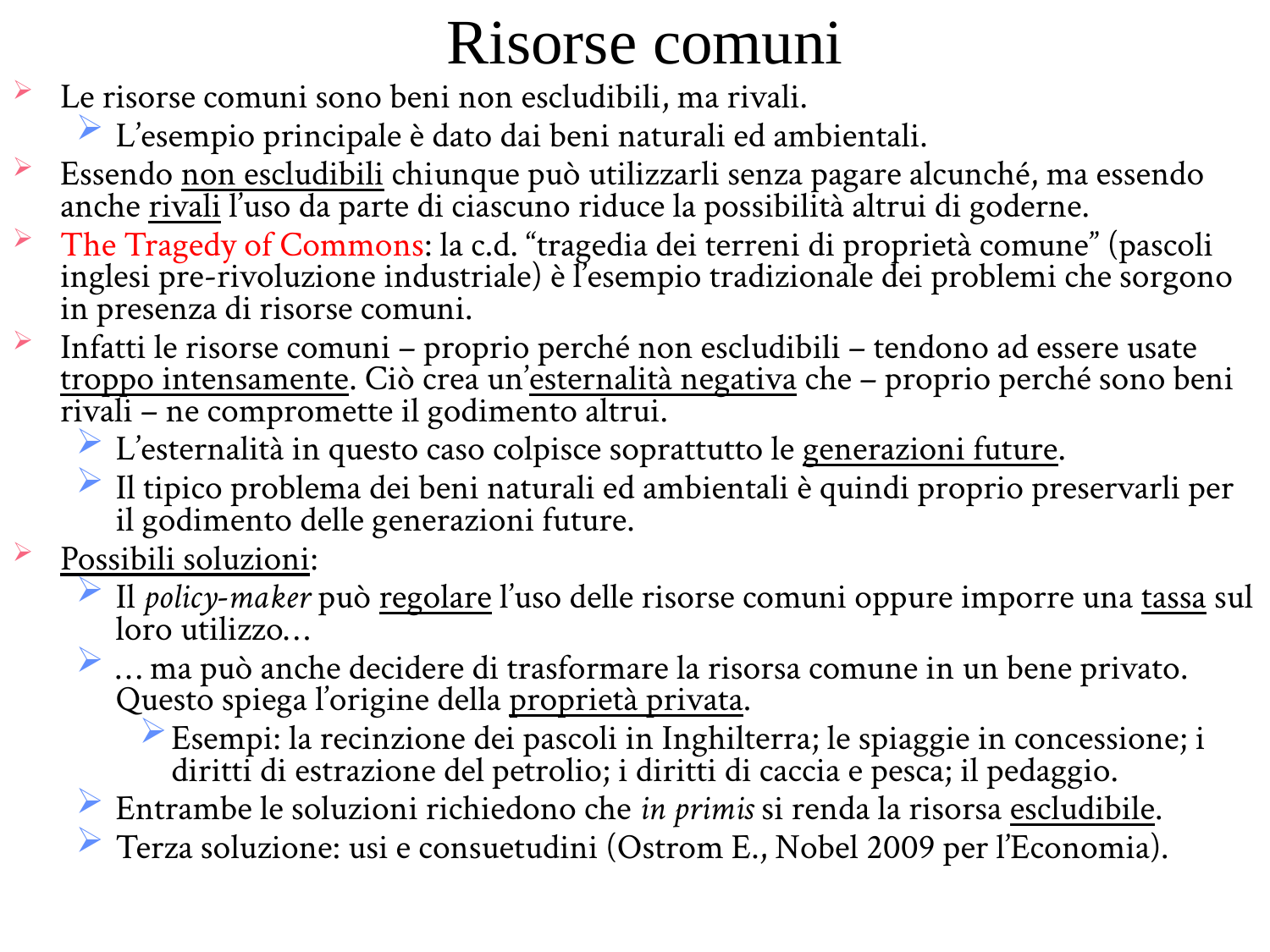

# Risorse comuni
Le risorse comuni sono beni non escludibili, ma rivali.
L’esempio principale è dato dai beni naturali ed ambientali.
Essendo non escludibili chiunque può utilizzarli senza pagare alcunché, ma essendo anche rivali l’uso da parte di ciascuno riduce la possibilità altrui di goderne.
The Tragedy of Commons: la c.d. “tragedia dei terreni di proprietà comune” (pascoli inglesi pre-rivoluzione industriale) è l’esempio tradizionale dei problemi che sorgono in presenza di risorse comuni.
Infatti le risorse comuni – proprio perché non escludibili – tendono ad essere usate troppo intensamente. Ciò crea un’esternalità negativa che – proprio perché sono beni rivali – ne compromette il godimento altrui.
L’esternalità in questo caso colpisce soprattutto le generazioni future.
Il tipico problema dei beni naturali ed ambientali è quindi proprio preservarli per il godimento delle generazioni future.
Possibili soluzioni:
Il policy-maker può regolare l’uso delle risorse comuni oppure imporre una tassa sul loro utilizzo…
… ma può anche decidere di trasformare la risorsa comune in un bene privato. Questo spiega l’origine della proprietà privata.
Esempi: la recinzione dei pascoli in Inghilterra; le spiaggie in concessione; i diritti di estrazione del petrolio; i diritti di caccia e pesca; il pedaggio.
Entrambe le soluzioni richiedono che in primis si renda la risorsa escludibile.
Terza soluzione: usi e consuetudini (Ostrom E., Nobel 2009 per l’Economia).